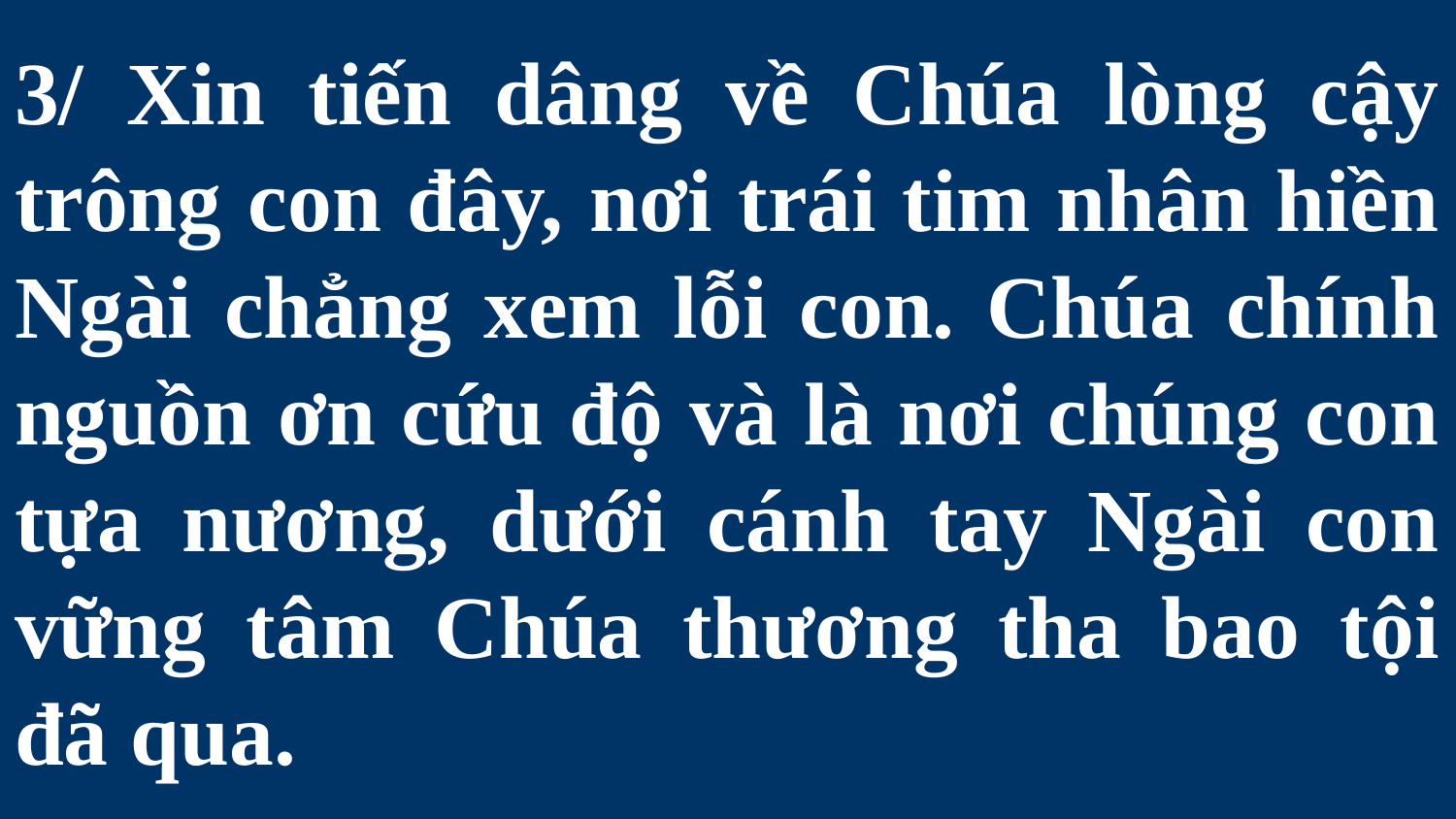

# 3/ Xin tiến dâng về Chúa lòng cậy trông con đây, nơi trái tim nhân hiền Ngài chẳng xem lỗi con. Chúa chính nguồn ơn cứu độ và là nơi chúng con tựa nương, dưới cánh tay Ngài con vững tâm Chúa thương tha bao tội đã qua.